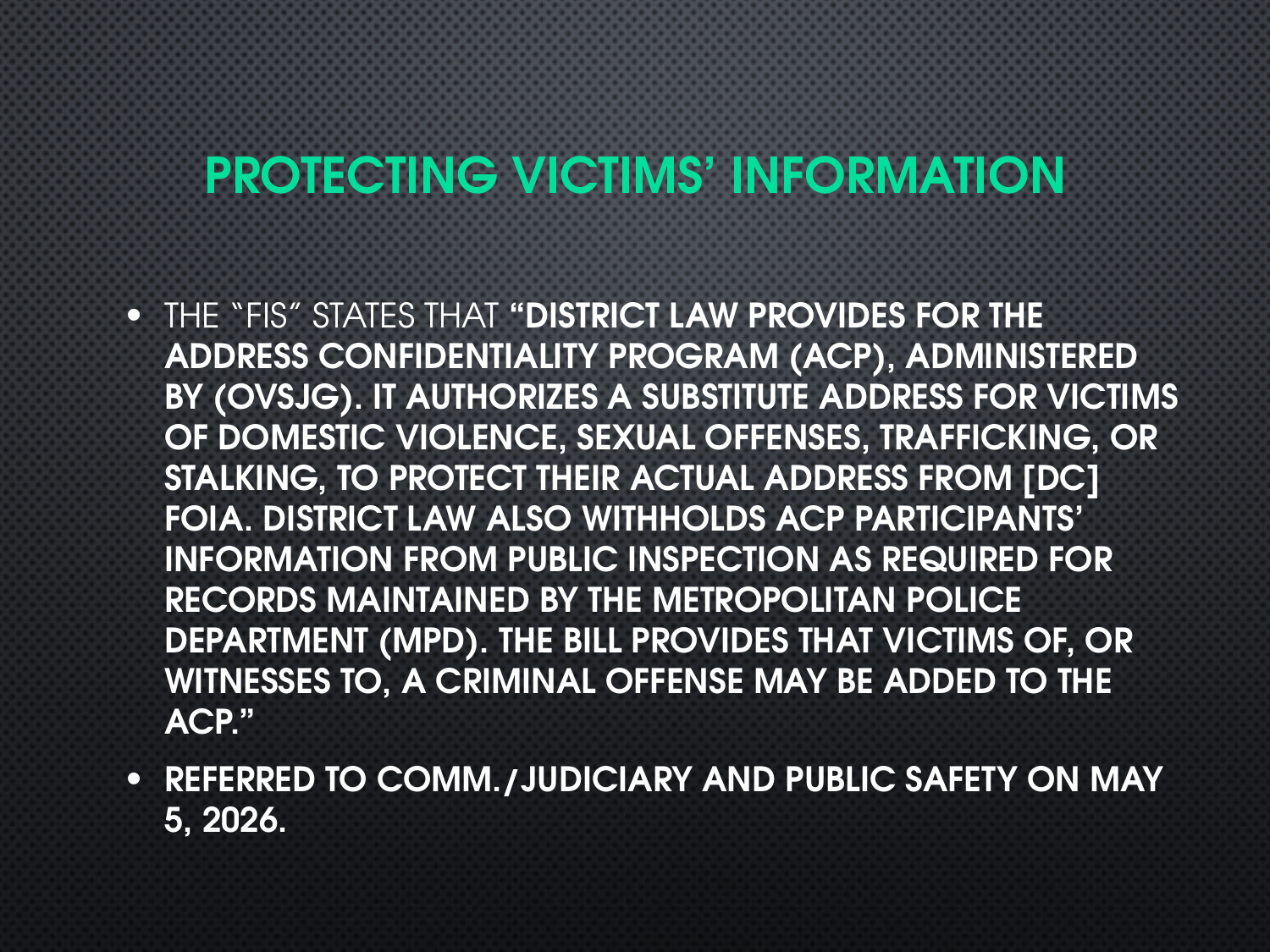

# PROTECTING VICTIMS’ INFORMATION
The “FIS” states that “District law provides for the Address Confidentiality Program (ACP), administered by (OVSJG). It authorizes a substitute address for victims of domestic violence, sexual offenses, trafficking, or stalking, to protect their actual address from [DC] FOIA. District law also withholds ACP participants’ information from public inspection as required for records maintained by the Metropolitan Police Department (MPD). The bill provides that victims of, or witnesses to, a criminal offense may be added to the ACP.”
referred to Comm./Judiciary and Public Safety on May 5, 2026.